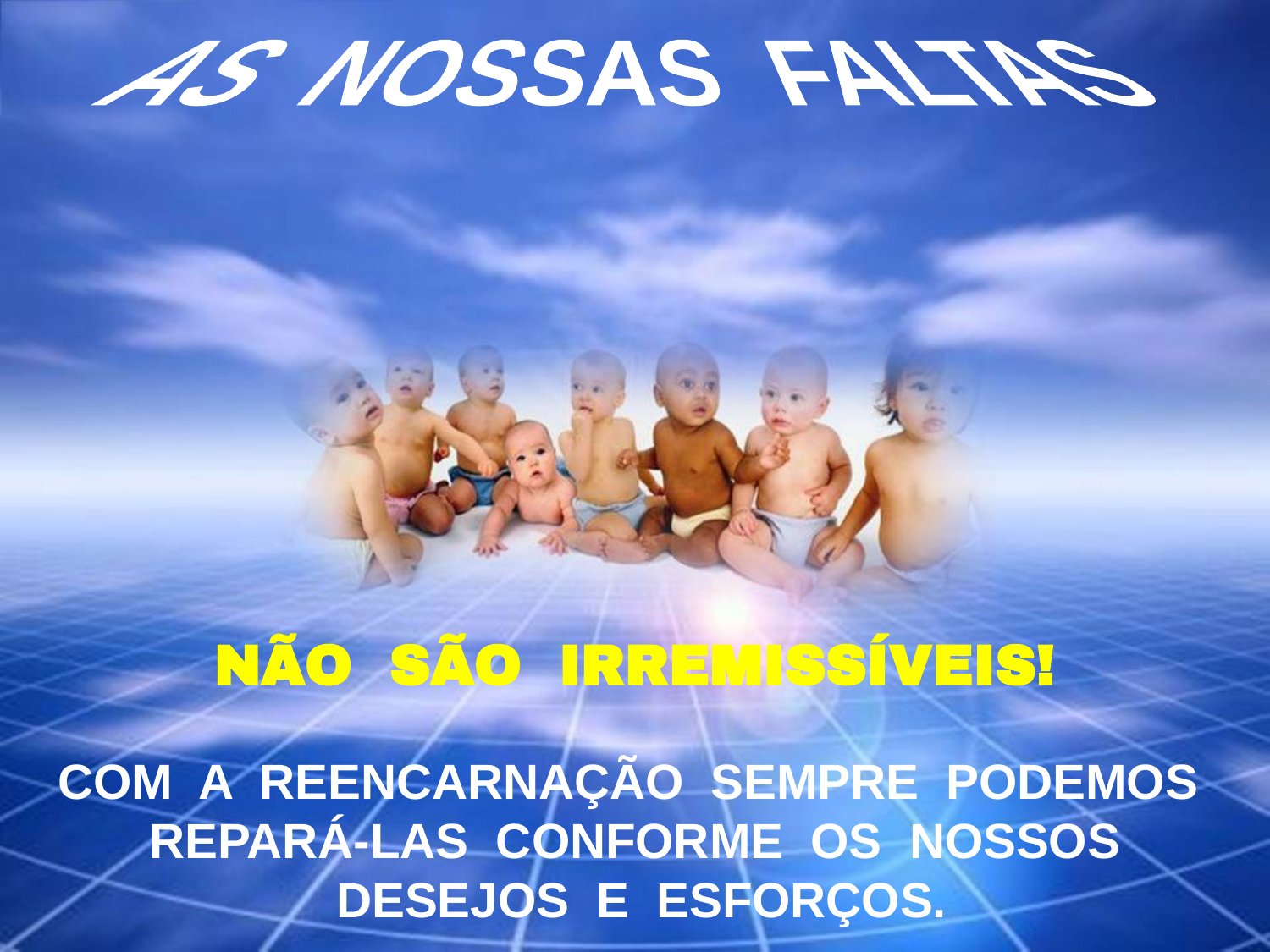

AS  NOSSAS  FALTAS
NÃO  SÃO  IRREMISSÍVEIS!
COM  A  REENCARNAÇÃO  SEMPRE  PODEMOS
REPARÁ-LAS  CONFORME  OS  NOSSOS
 DESEJOS  E  ESFORÇOS.